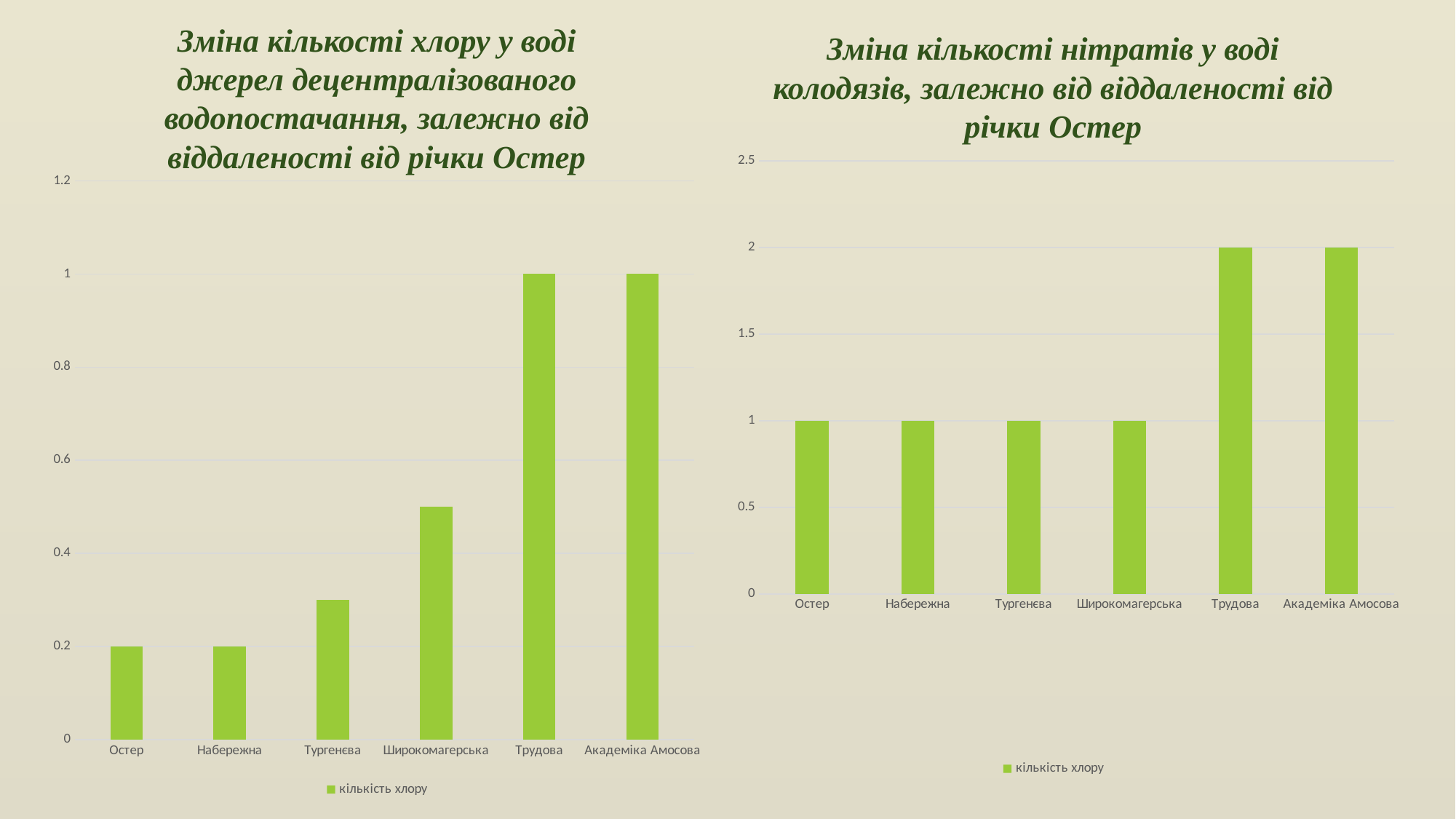

Зміна кількості хлору у воді джерел децентралізованого водопостачання, залежно від віддаленості від річки Остер
Зміна кількості нітратів у воді колодязів, залежно від віддаленості від річки Остер

### Chart

| Category | кількість хлору |
|---|---|
| Остер | 1.0 |
| Набережна | 1.0 |
| Тургенєва | 1.0 |
| Широкомагерська | 1.0 |
| Трудова | 2.0 |
| Академіка Амосова | 2.0 |

### Chart

| Category | кількість хлору |
|---|---|
| Остер | 0.2 |
| Набережна | 0.2 |
| Тургенєва | 0.3 |
| Широкомагерська | 0.5 |
| Трудова | 1.0 |
| Академіка Амосова | 1.0 |